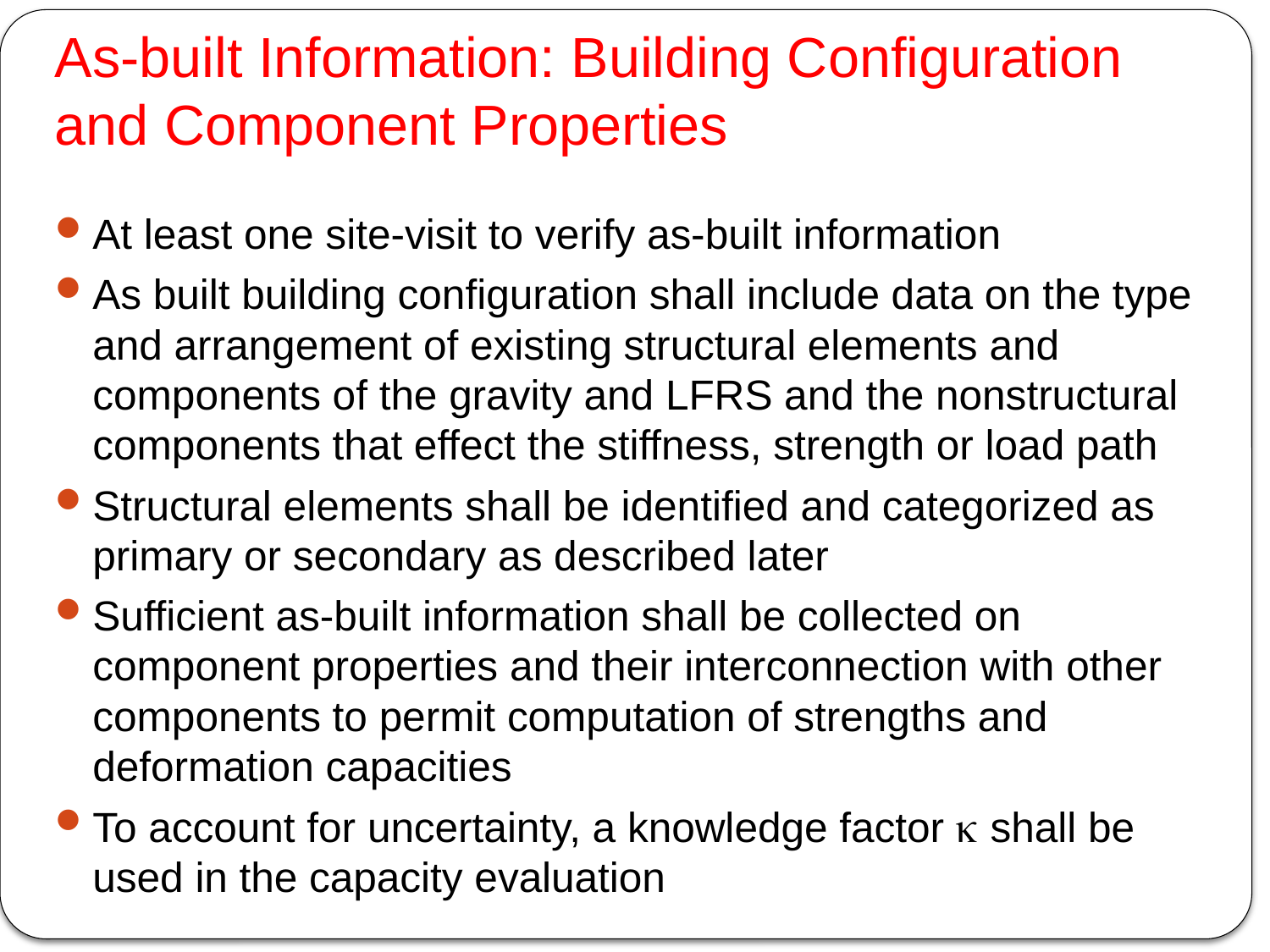

# As-built Information: Building Configuration and Component Properties
At least one site-visit to verify as-built information
As built building configuration shall include data on the type and arrangement of existing structural elements and components of the gravity and LFRS and the nonstructural components that effect the stiffness, strength or load path
Structural elements shall be identified and categorized as primary or secondary as described later
Sufficient as-built information shall be collected on component properties and their interconnection with other components to permit computation of strengths and deformation capacities
To account for uncertainty, a knowledge factor κ shall be used in the capacity evaluation